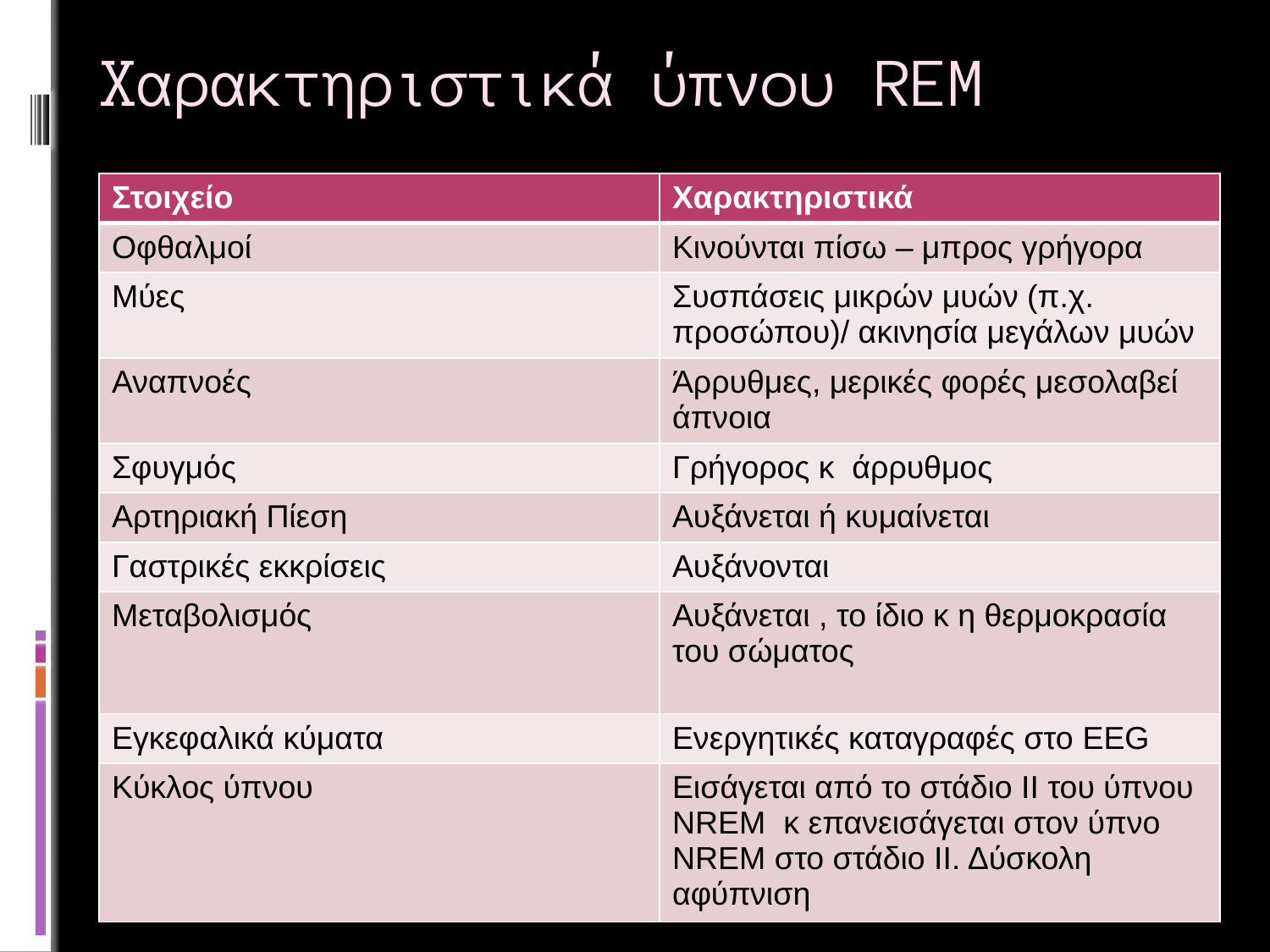

# Χαρακτηριστικά ύπνου REM
| Στοιχείο | Χαρακτηριστικά |
| --- | --- |
| Οφθαλμοί | Κινούνται πίσω – μπρος γρήγορα |
| Μύες | Συσπάσεις μικρών μυών (π.χ. προσώπου)/ ακινησία μεγάλων μυών |
| Αναπνοές | Άρρυθμες, μερικές φορές μεσολαβεί άπνοια |
| Σφυγμός | Γρήγορος κ άρρυθμος |
| Αρτηριακή Πίεση | Αυξάνεται ή κυμαίνεται |
| Γαστρικές εκκρίσεις | Αυξάνονται |
| Μεταβολισμός | Αυξάνεται , το ίδιο κ η θερμοκρασία του σώματος |
| Εγκεφαλικά κύματα | Ενεργητικές καταγραφές στο EEG |
| Κύκλος ύπνου | Εισάγεται από το στάδιο ΙΙ του ύπνου NREM κ επανεισάγεται στον ύπνο NREM στο στάδιο ΙΙ. Δύσκολη αφύπνιση |